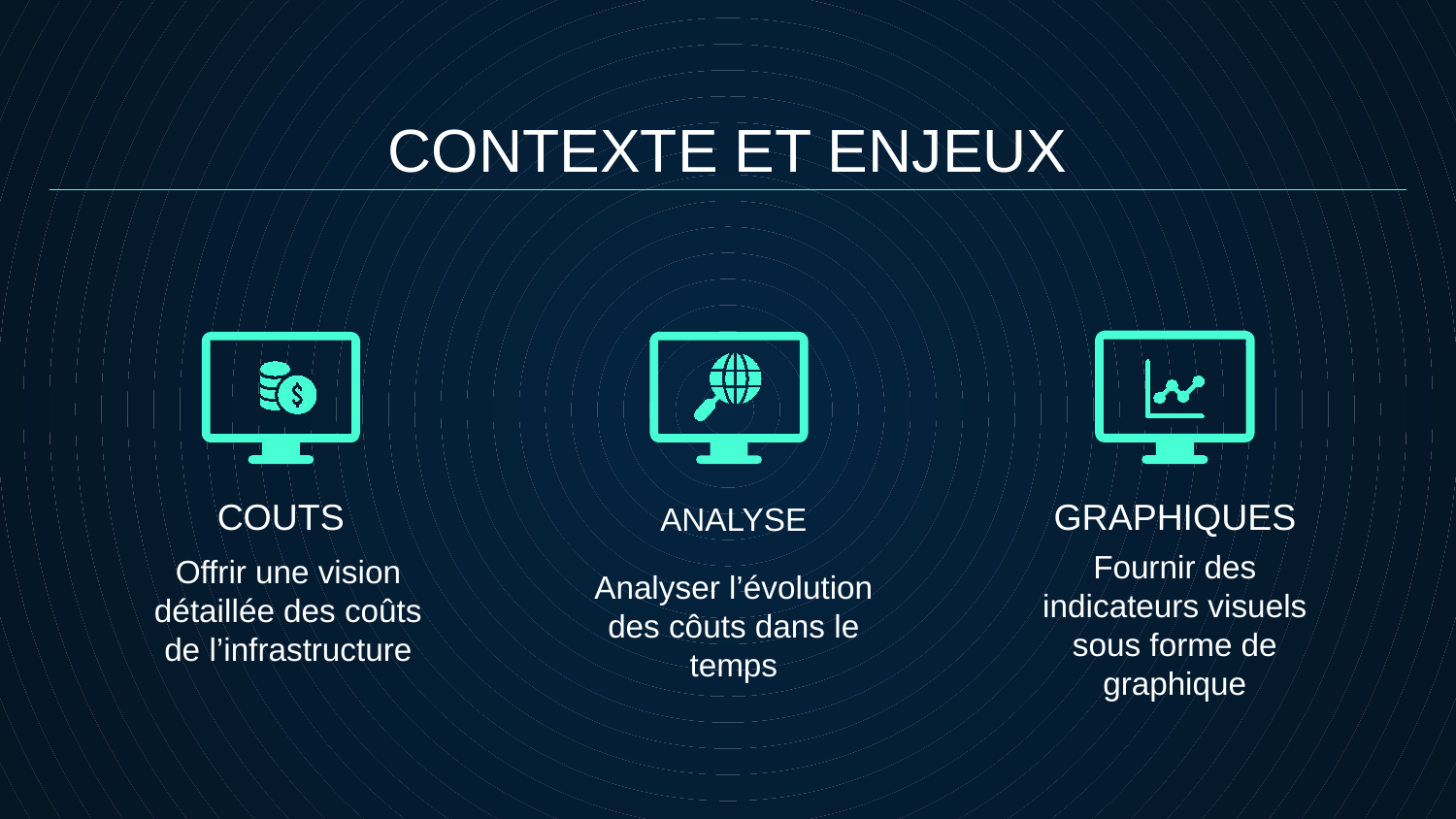

CONTEXTE ET ENJEUX

# COUTS
ANALYSE
GRAPHIQUES
Fournir des indicateurs visuels sous forme de graphique
Offrir une vision détaillée des coûts de l’infrastructure
Analyser l’évolution des côuts dans le temps